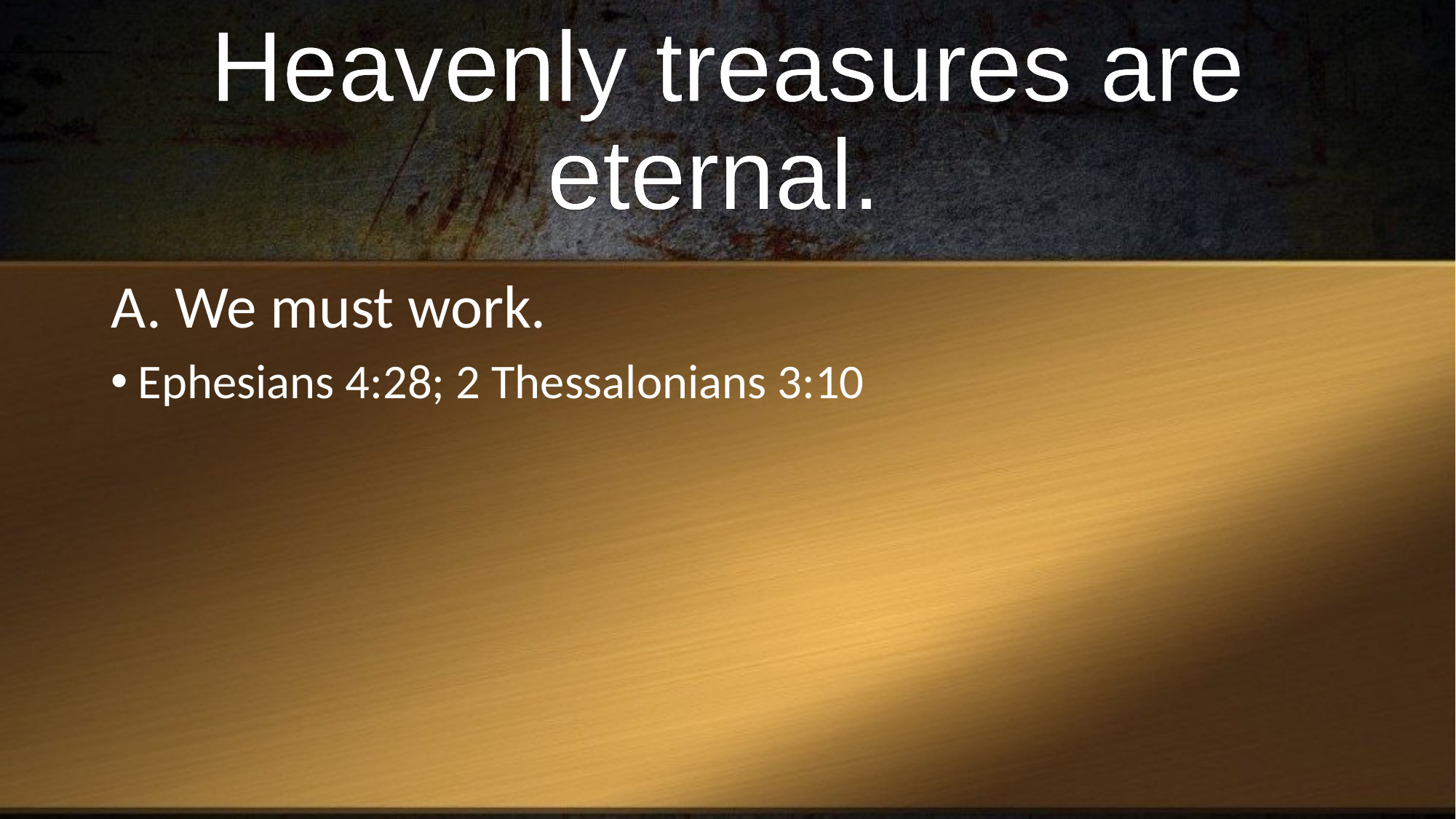

# Heavenly treasures are eternal.
A. We must work.
Ephesians 4:28; 2 Thessalonians 3:10